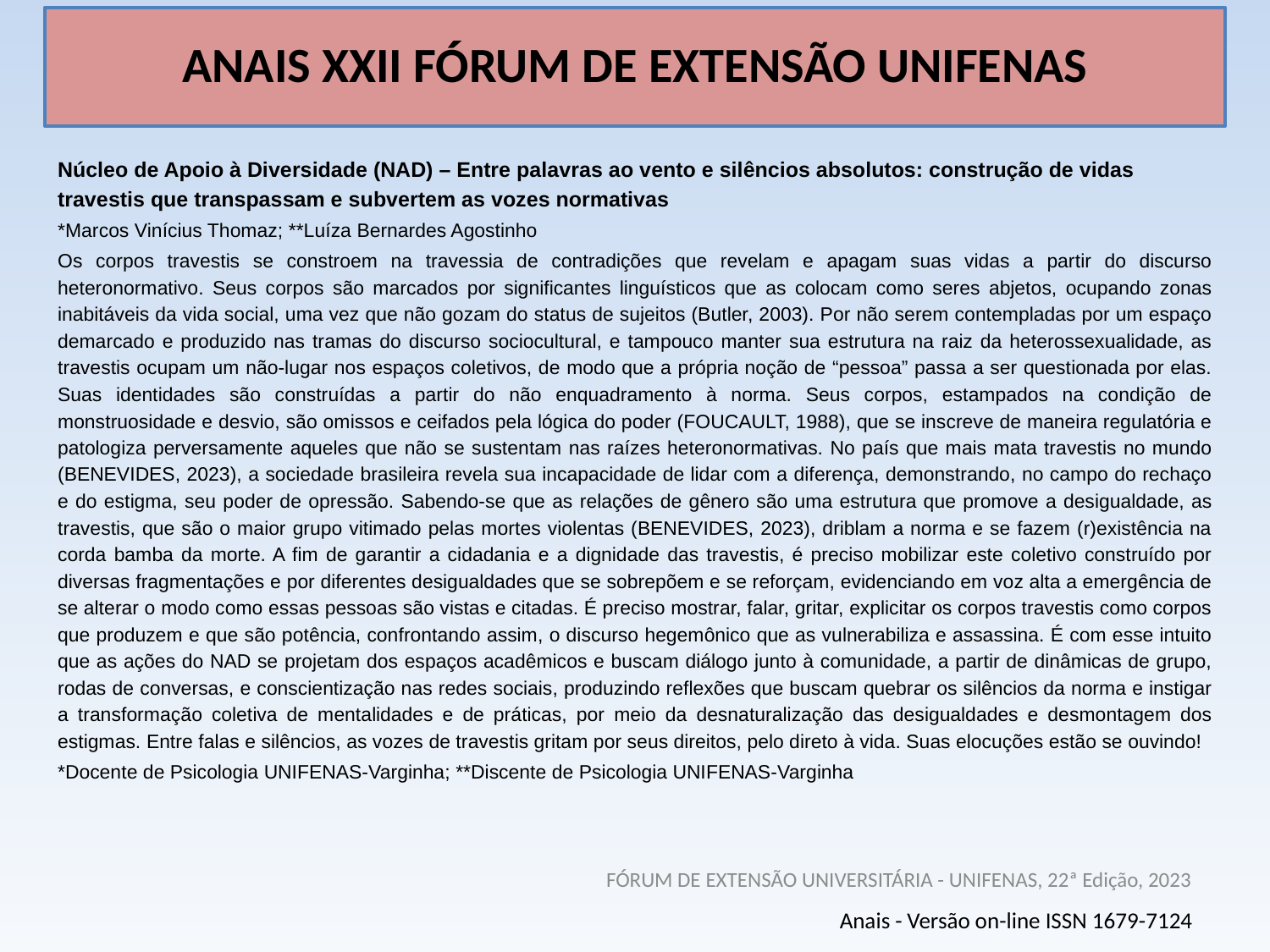

# ANAIS XXII FÓRUM DE EXTENSÃO UNIFENAS
Núcleo de Apoio à Diversidade (NAD) – Entre palavras ao vento e silêncios absolutos: construção de vidas travestis que transpassam e subvertem as vozes normativas
*Marcos Vinícius Thomaz; **Luíza Bernardes Agostinho
Os corpos travestis se constroem na travessia de contradições que revelam e apagam suas vidas a partir do discurso heteronormativo. Seus corpos são marcados por significantes linguísticos que as colocam como seres abjetos, ocupando zonas inabitáveis da vida social, uma vez que não gozam do status de sujeitos (Butler, 2003). Por não serem contempladas por um espaço demarcado e produzido nas tramas do discurso sociocultural, e tampouco manter sua estrutura na raiz da heterossexualidade, as travestis ocupam um não-lugar nos espaços coletivos, de modo que a própria noção de “pessoa” passa a ser questionada por elas. Suas identidades são construídas a partir do não enquadramento à norma. Seus corpos, estampados na condição de monstruosidade e desvio, são omissos e ceifados pela lógica do poder (FOUCAULT, 1988), que se inscreve de maneira regulatória e patologiza perversamente aqueles que não se sustentam nas raízes heteronormativas. No país que mais mata travestis no mundo (BENEVIDES, 2023), a sociedade brasileira revela sua incapacidade de lidar com a diferença, demonstrando, no campo do rechaço e do estigma, seu poder de opressão. Sabendo-se que as relações de gênero são uma estrutura que promove a desigualdade, as travestis, que são o maior grupo vitimado pelas mortes violentas (BENEVIDES, 2023), driblam a norma e se fazem (r)existência na corda bamba da morte. A fim de garantir a cidadania e a dignidade das travestis, é preciso mobilizar este coletivo construído por diversas fragmentações e por diferentes desigualdades que se sobrepõem e se reforçam, evidenciando em voz alta a emergência de se alterar o modo como essas pessoas são vistas e citadas. É preciso mostrar, falar, gritar, explicitar os corpos travestis como corpos que produzem e que são potência, confrontando assim, o discurso hegemônico que as vulnerabiliza e assassina. É com esse intuito que as ações do NAD se projetam dos espaços acadêmicos e buscam diálogo junto à comunidade, a partir de dinâmicas de grupo, rodas de conversas, e conscientização nas redes sociais, produzindo reflexões que buscam quebrar os silêncios da norma e instigar a transformação coletiva de mentalidades e de práticas, por meio da desnaturalização das desigualdades e desmontagem dos estigmas. Entre falas e silêncios, as vozes de travestis gritam por seus direitos, pelo direto à vida. Suas elocuções estão se ouvindo!
*Docente de Psicologia UNIFENAS-Varginha; **Discente de Psicologia UNIFENAS-Varginha

FÓRUM DE EXTENSÃO UNIVERSITÁRIA - UNIFENAS, 22ª Edição, 2023
Anais - Versão on-line ISSN 1679-7124